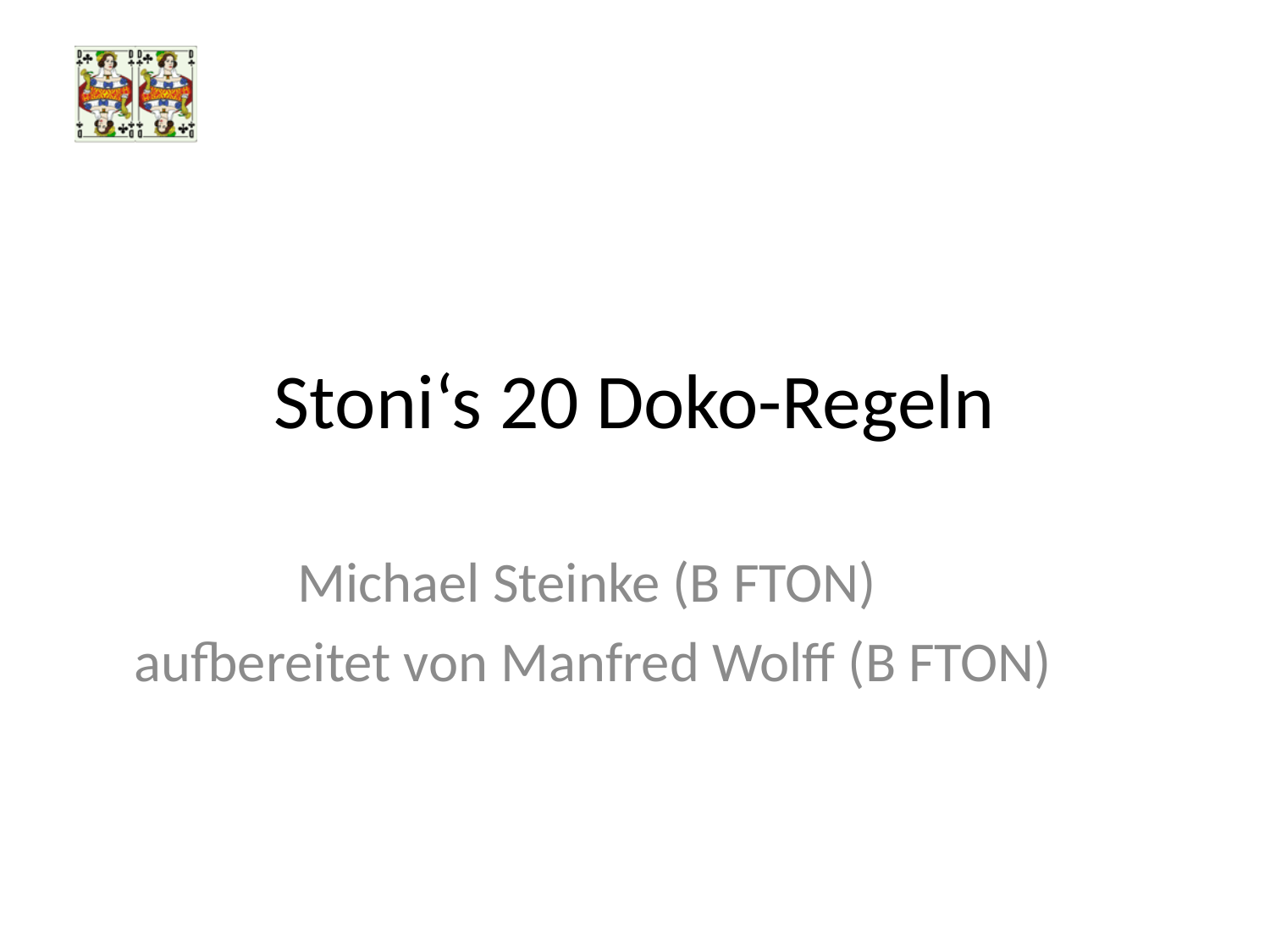

# Stoni‘s 20 Doko-Regeln
Michael Steinke (B FTON)
 aufbereitet von Manfred Wolff (B FTON)